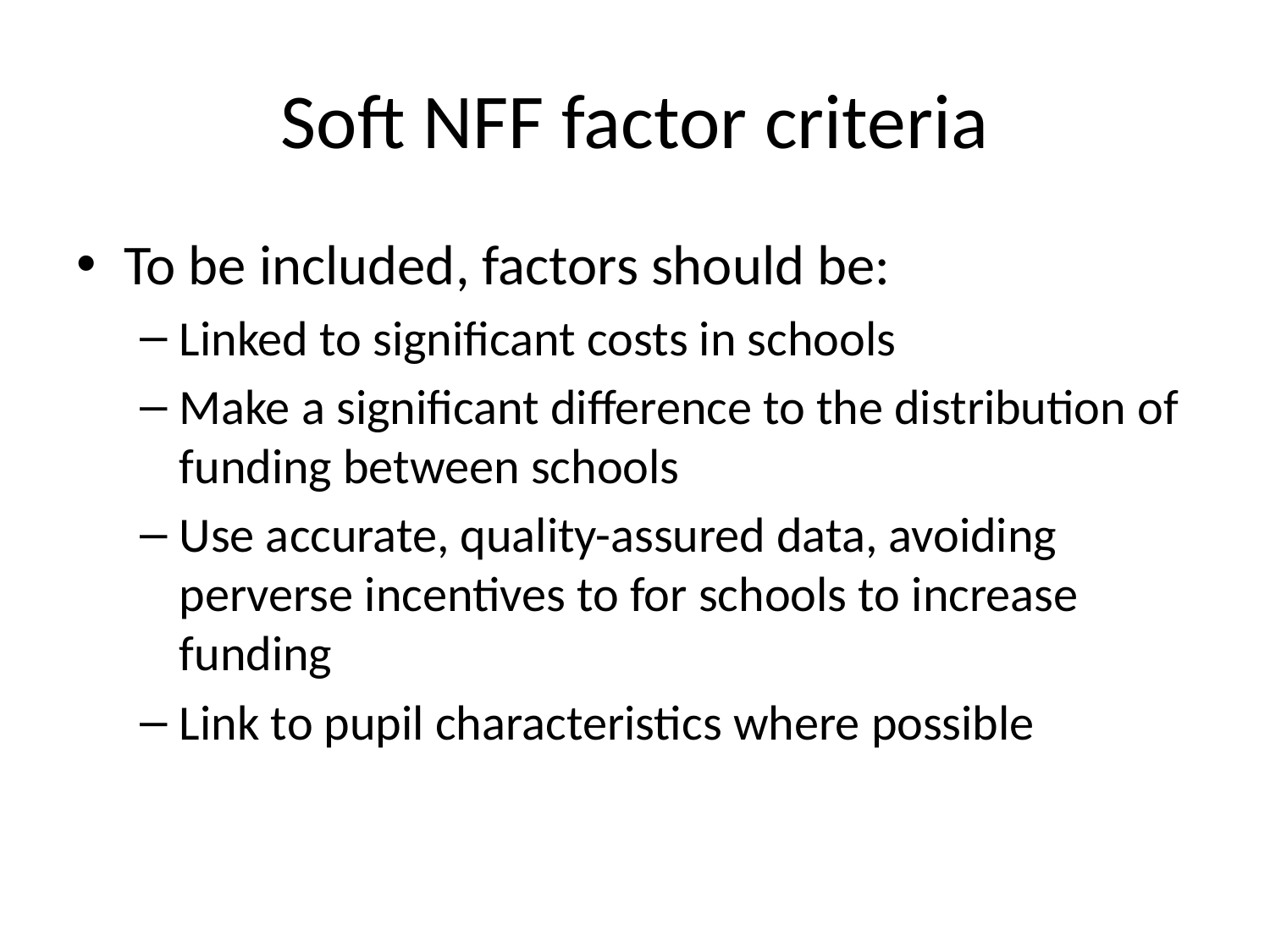

# Soft NFF factor criteria
To be included, factors should be:
Linked to significant costs in schools
Make a significant difference to the distribution of funding between schools
Use accurate, quality-assured data, avoiding perverse incentives to for schools to increase funding
Link to pupil characteristics where possible